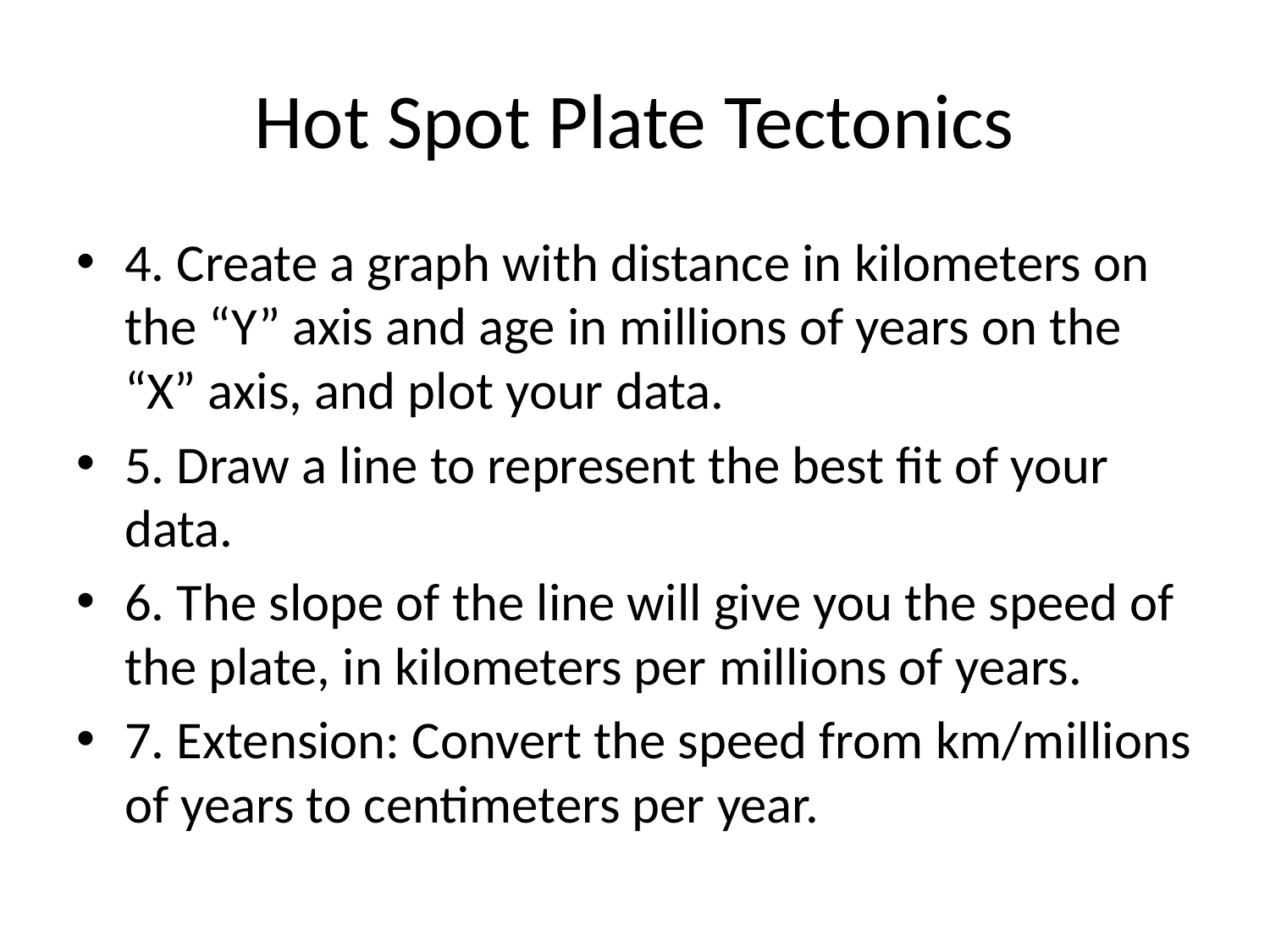

# Hot Spot Plate Tectonics
4. Create a graph with distance in kilometers on the “Y” axis and age in millions of years on the “X” axis, and plot your data.
5. Draw a line to represent the best fit of your data.
6. The slope of the line will give you the speed of the plate, in kilometers per millions of years.
7. Extension: Convert the speed from km/millions of years to centimeters per year.